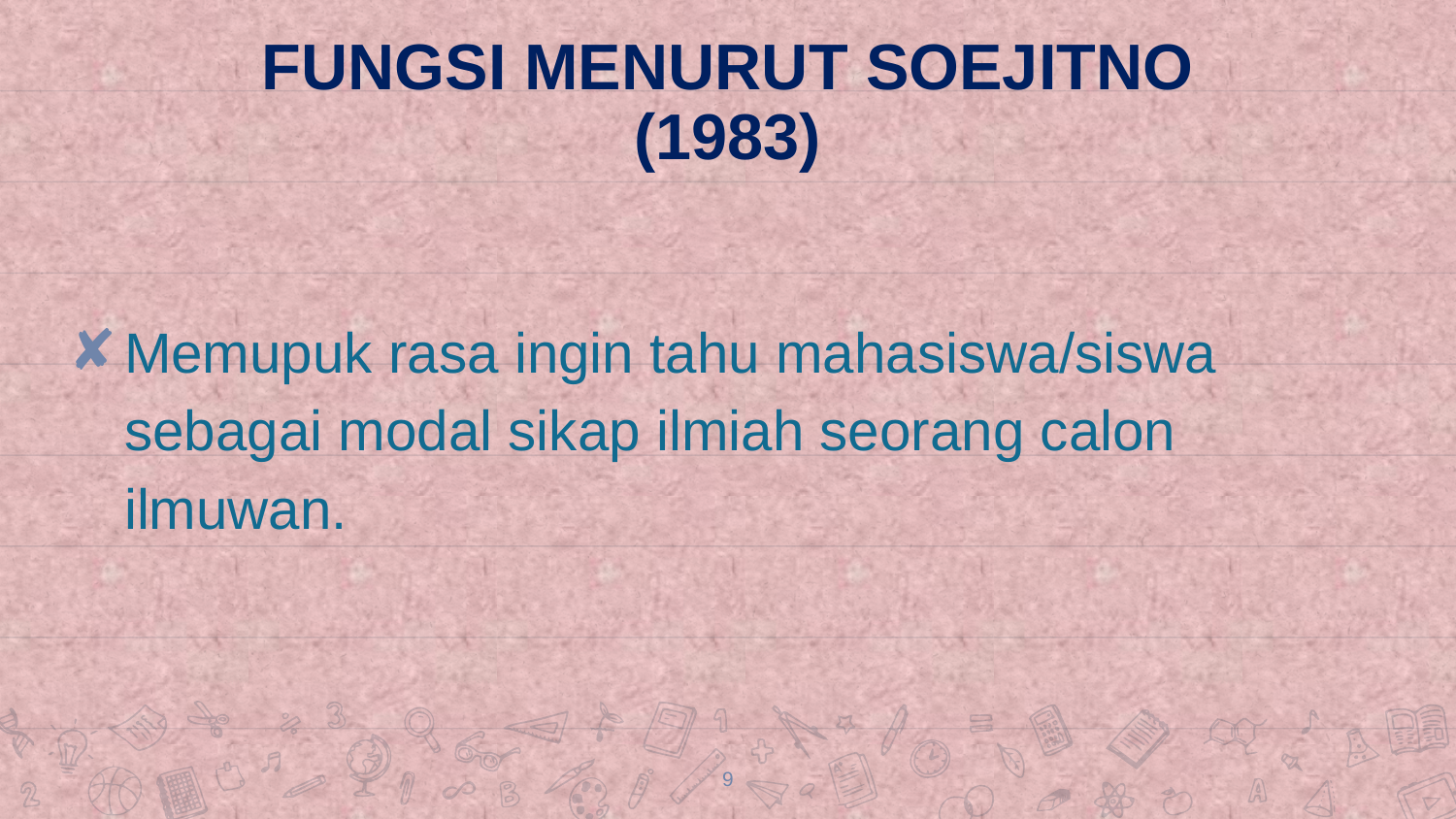

# FUNGSI MENURUT SOEJITNO (1983)
Memupuk rasa ingin tahu mahasiswa/siswa sebagai modal sikap ilmiah seorang calon ilmuwan.

9